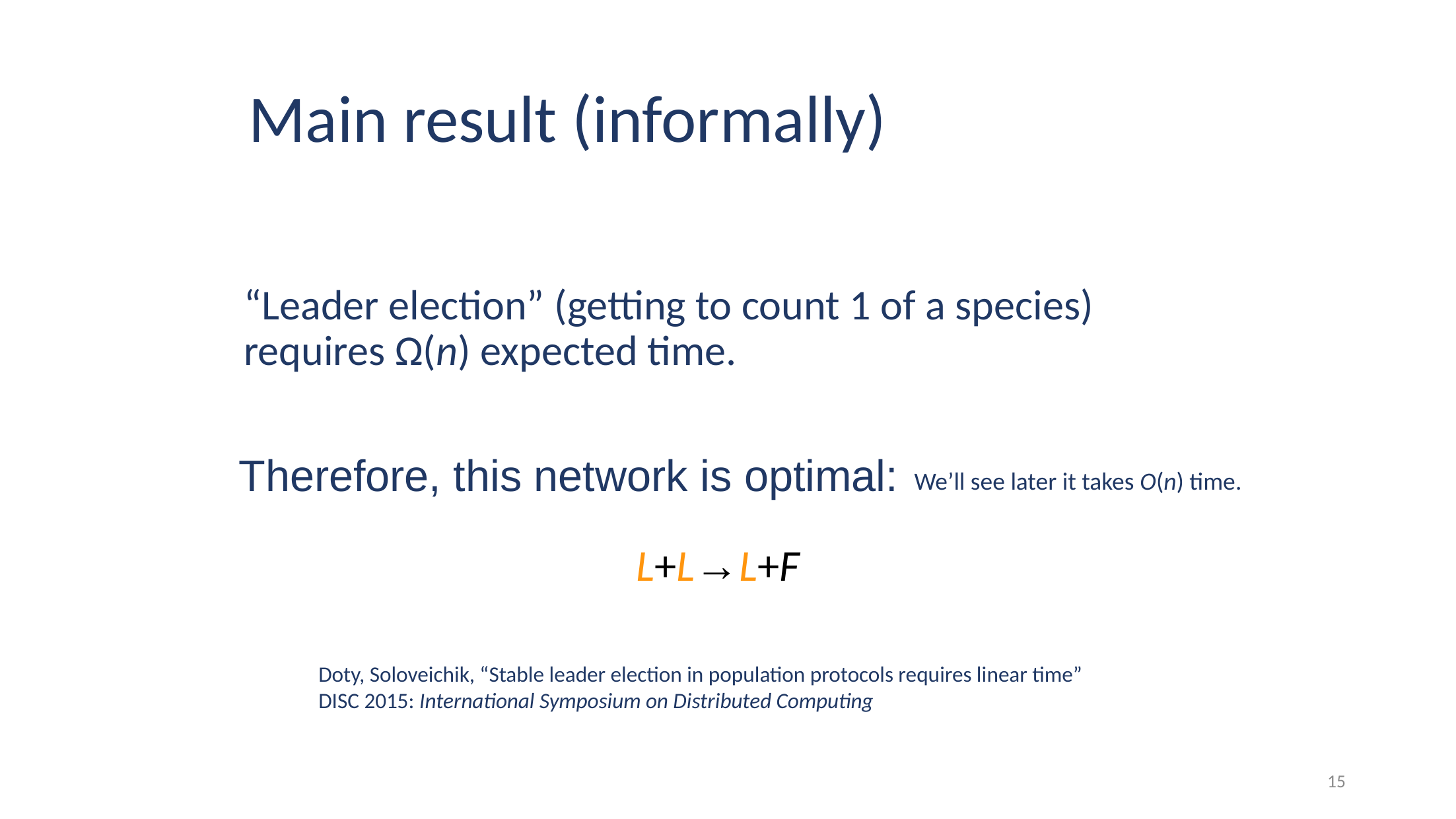

# Main result (informally)
“Leader election” (getting to count 1 of a species) requires Ω(n) expected time.
Therefore, this network is optimal:
We’ll see later it takes O(n) time.
L+L→L+F
Doty, Soloveichik, “Stable leader election in population protocols requires linear time” DISC 2015: International Symposium on Distributed Computing
15